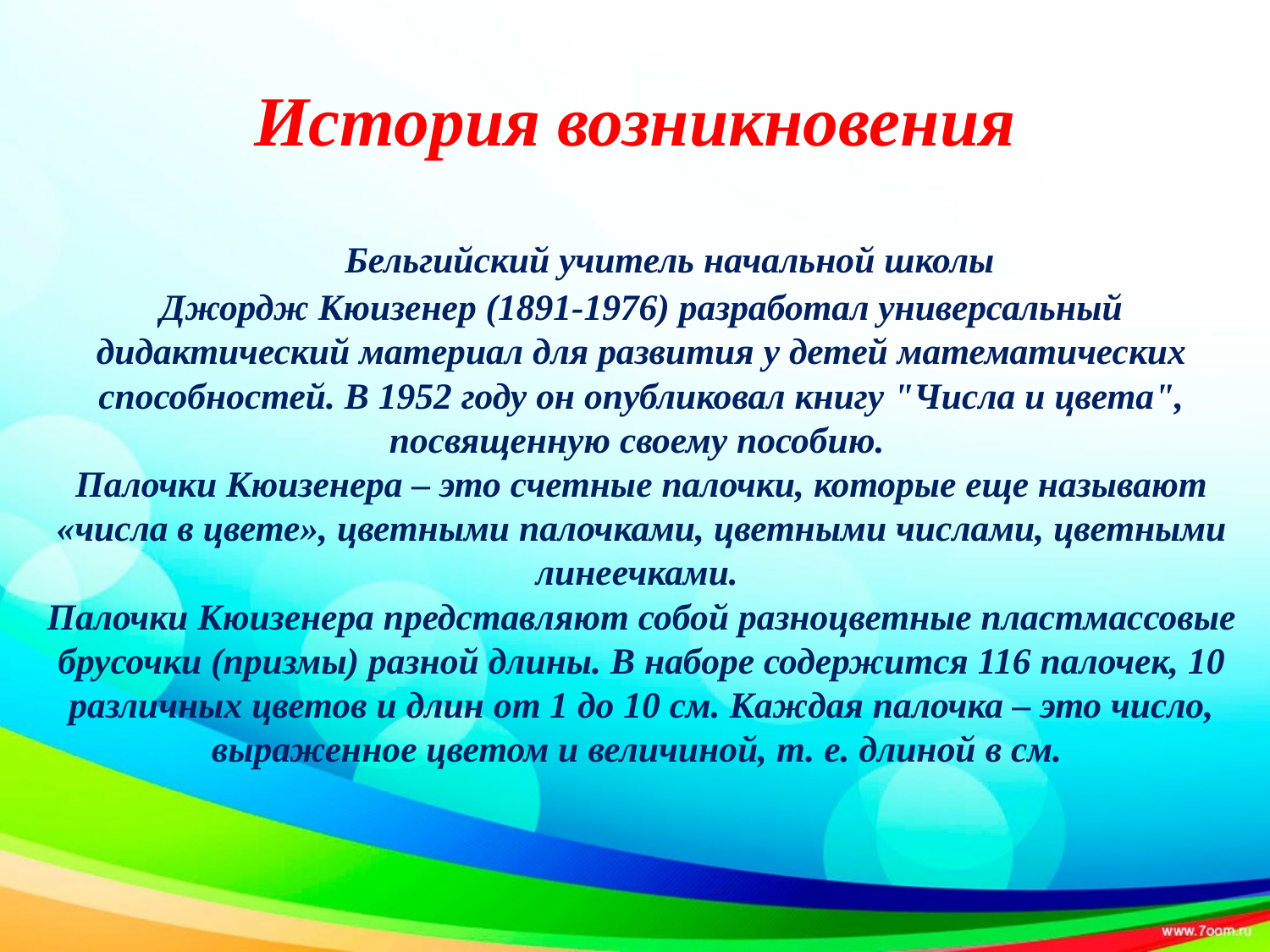

# История возникновения
     Бельгийский учитель начальной школы
Джордж Кюизенер (1891-1976) разработал универсальный дидактический материал для развития у детей математических способностей. В 1952 году он опубликовал книгу "Числа и цвета", посвященную своему пособию.
Палочки Кюизенера – это счетные палочки, которые еще называют «числа в цвете», цветными палочками, цветными числами, цветными линеечками.
Палочки Кюизенера представляют собой разноцветные пластмассовые брусочки (призмы) разной длины. В наборе содержится 116 палочек, 10 различных цветов и длин от 1 до 10 см. Каждая палочка – это число, выраженное цветом и величиной, т. е. длиной в см.